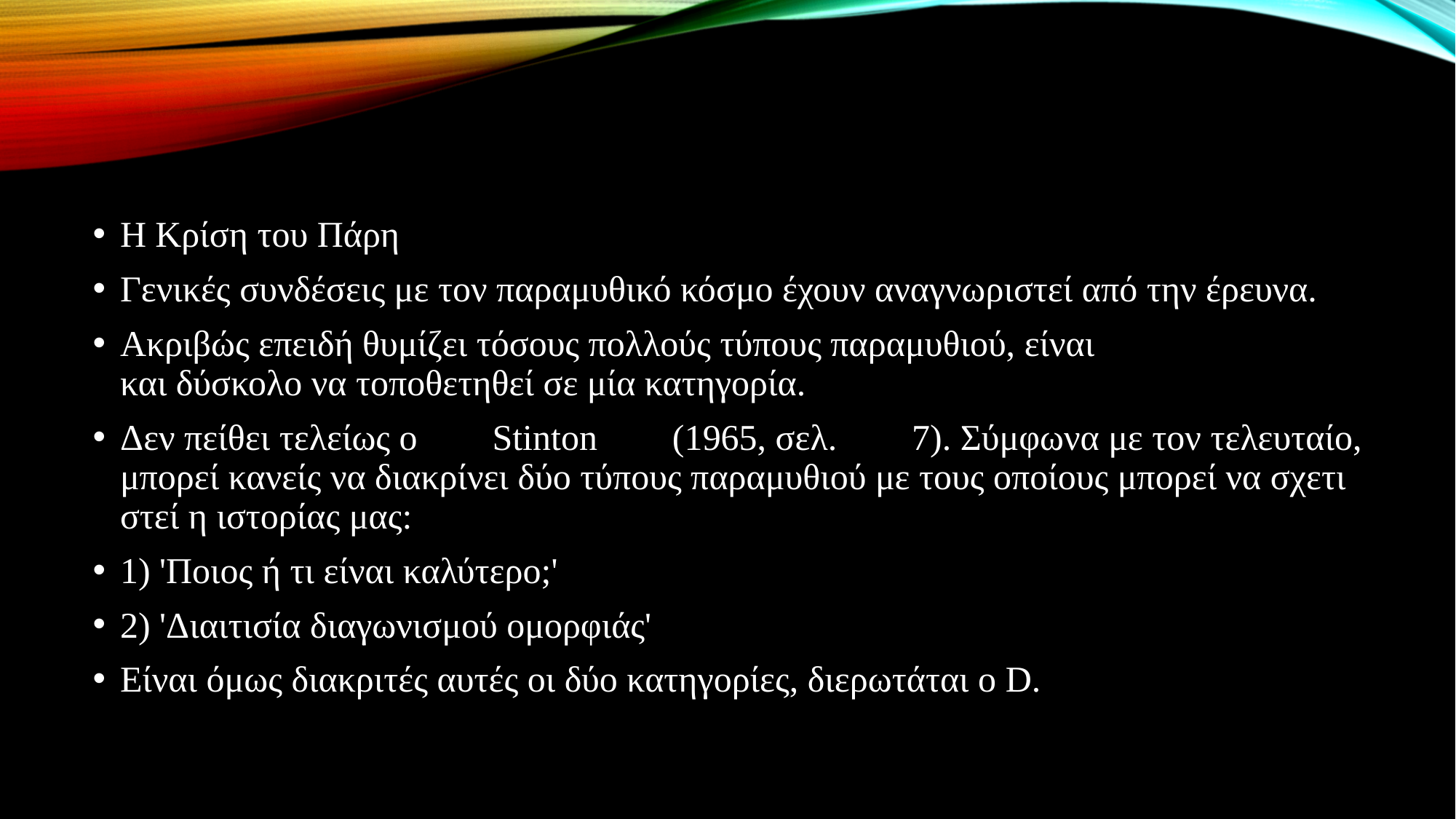

#
Η Κρίση του Πάρη
Γενικές συνδέσεις με τον παραμυθικό κόσμο έχουν αναγνωριστεί από την έρευνα.
Ακριβώς επειδή θυμίζει τόσους πολλούς τύπους παραμυθιού, είναι και δύσκολο να τοποθετηθεί σε μία κατηγορία.
Δεν πείθει τελείως ο Stinton (1965, σελ. 7). Σύμφωνα με τον τελευταίο, μπορεί κανείς να διακρίνει δύο τύπους παραμυθιού με τους οποίους μπορεί να σχετιστεί η ιστορίας μας:
1) 'Ποιος ή τι είναι καλύτερο;'
2) 'Διαιτισία διαγωνισμού ομορφιάς'
Είναι όμως διακριτές αυτές οι δύο κατηγορίες, διερωτάται ο D.